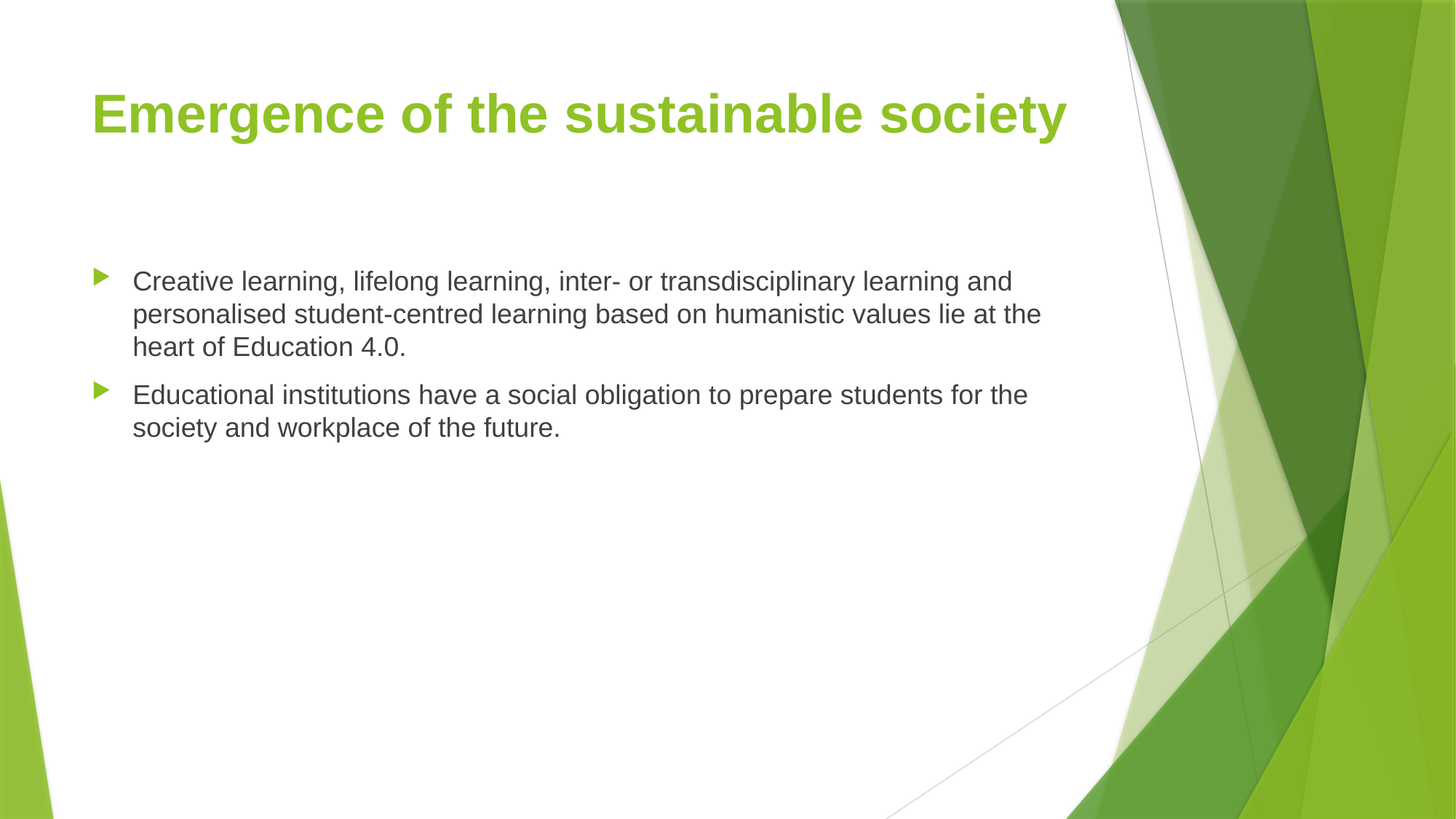

# Emergence of the sustainable society
Creative learning, lifelong learning, inter- or transdisciplinary learning and personalised student-centred learning based on humanistic values lie at the heart of Education 4.0.
Educational institutions have a social obligation to prepare students for the society and workplace of the future.